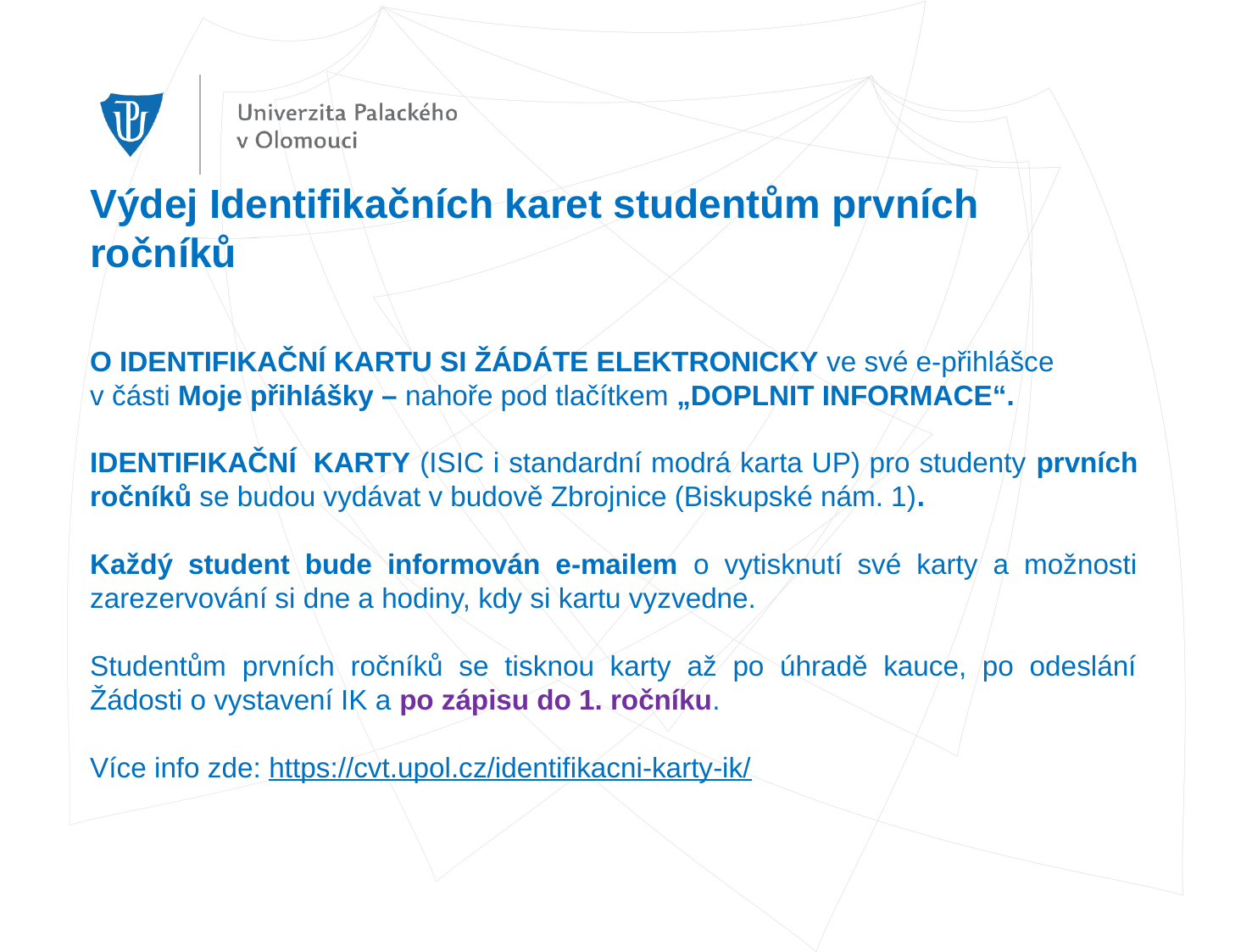

Výdej Identifikačních karet studentům prvních ročníků

O IDENTIFIKAČNÍ KARTU SI ŽÁDÁTE ELEKTRONICKY ve své e-přihlášce
v části Moje přihlášky – nahoře pod tlačítkem „DOPLNIT INFORMACE“.

IDENTIFIKAČNÍ  KARTY (ISIC i standardní modrá karta UP) pro studenty prvních ročníků se budou vydávat v budově Zbrojnice (Biskupské nám. 1).

Každý student bude informován e-mailem o vytisknutí své karty a možnosti zarezervování si dne a hodiny, kdy si kartu vyzvedne.

Studentům prvních ročníků se tisknou karty až po úhradě kauce, po odeslání Žádosti o vystavení IK a po zápisu do 1. ročníku.

Více info zde: https://cvt.upol.cz/identifikacni-karty-ik/